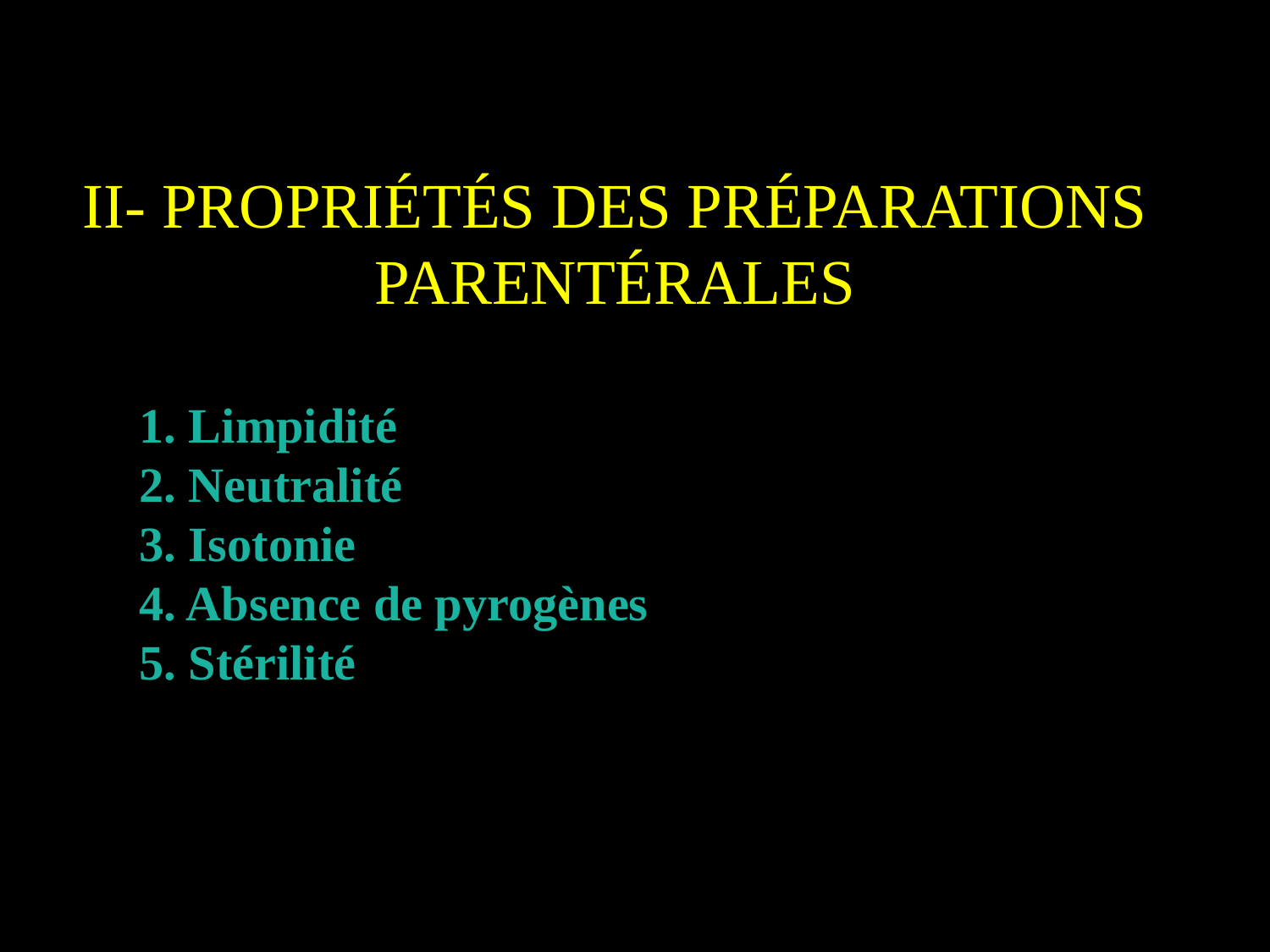

II- PROPRIÉTÉS DES PRÉPARATIONS PARENTÉRALES

1. Limpidité
2. Neutralité
3. Isotonie
4. Absence de pyrogènes
5. Stérilité